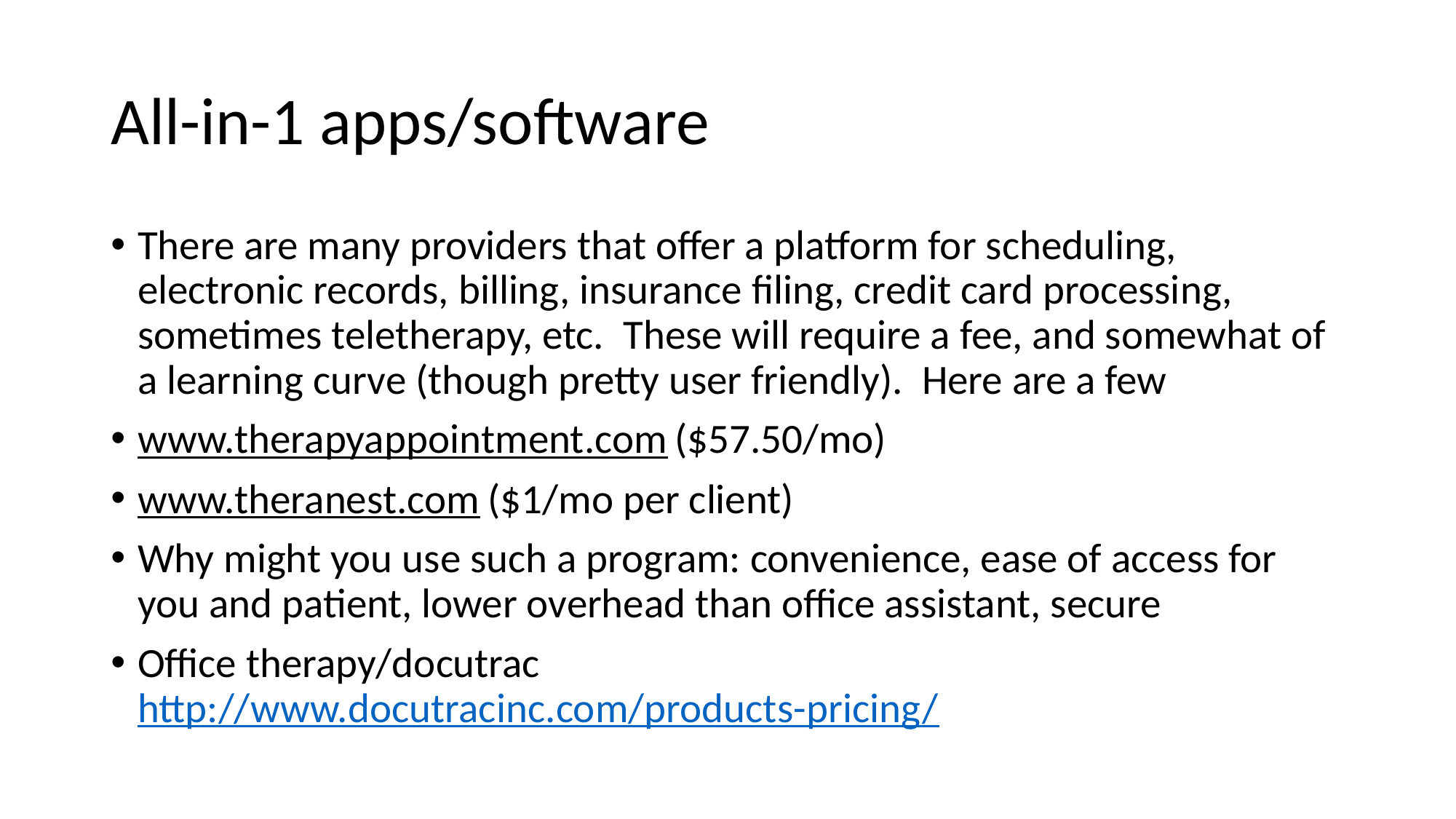

# All-in-1 apps/software
There are many providers that offer a platform for scheduling, electronic records, billing, insurance filing, credit card processing, sometimes teletherapy, etc.  These will require a fee, and somewhat of a learning curve (though pretty user friendly).  Here are a few
www.therapyappointment.com ($57.50/mo)
www.theranest.com ($1/mo per client)
Why might you use such a program: convenience, ease of access for you and patient, lower overhead than office assistant, secure
Office therapy/docutrac
http://www.docutracinc.com/products-pricing/